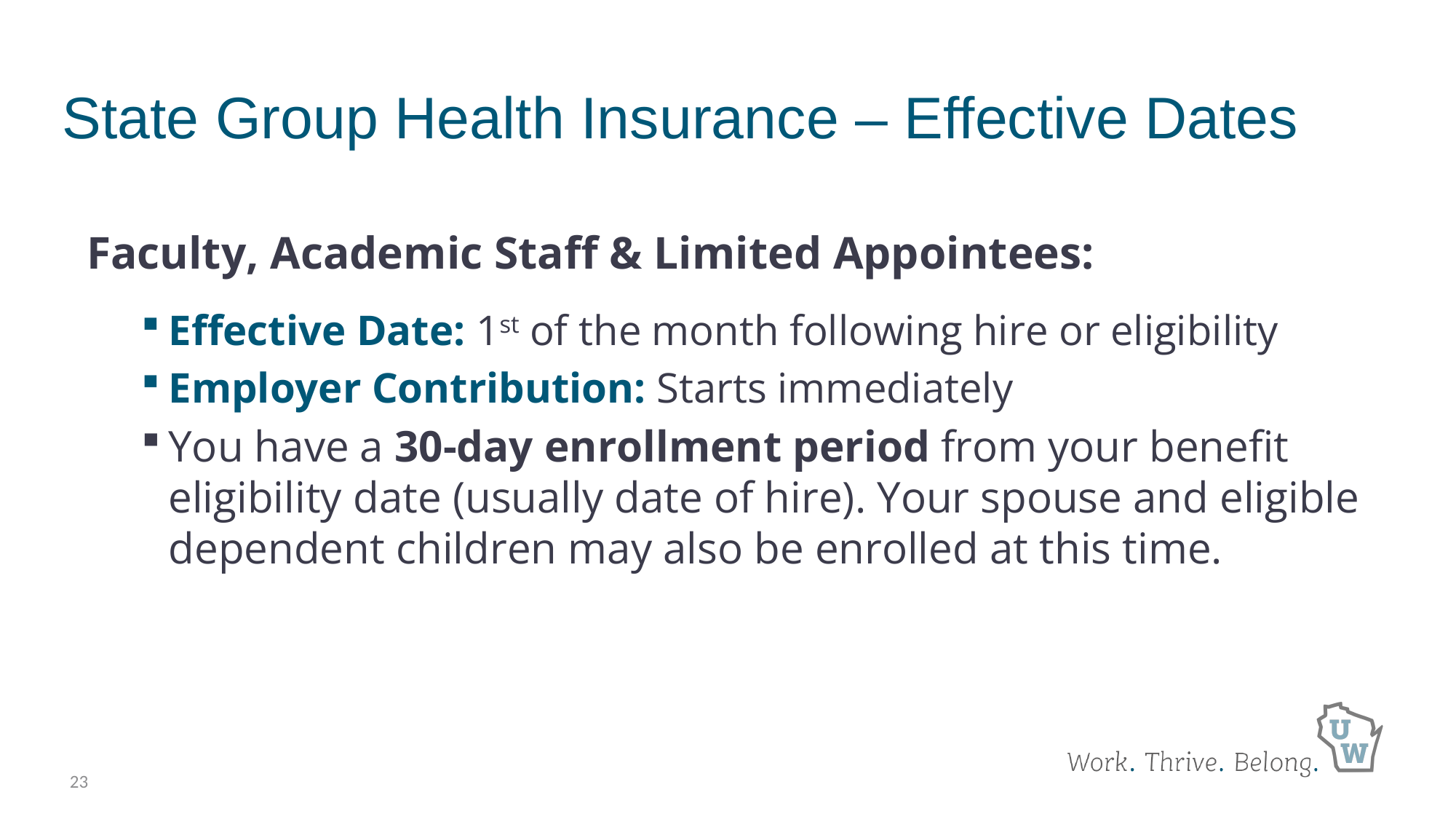

# State Group Health Insurance – Effective Dates

Faculty, Academic Staff & Limited Appointees:
Effective Date: 1st of the month following hire or eligibility
Employer Contribution: Starts immediately
You have a 30-day enrollment period from your benefit eligibility date (usually date of hire). Your spouse and eligible dependent children may also be enrolled at this time.

23